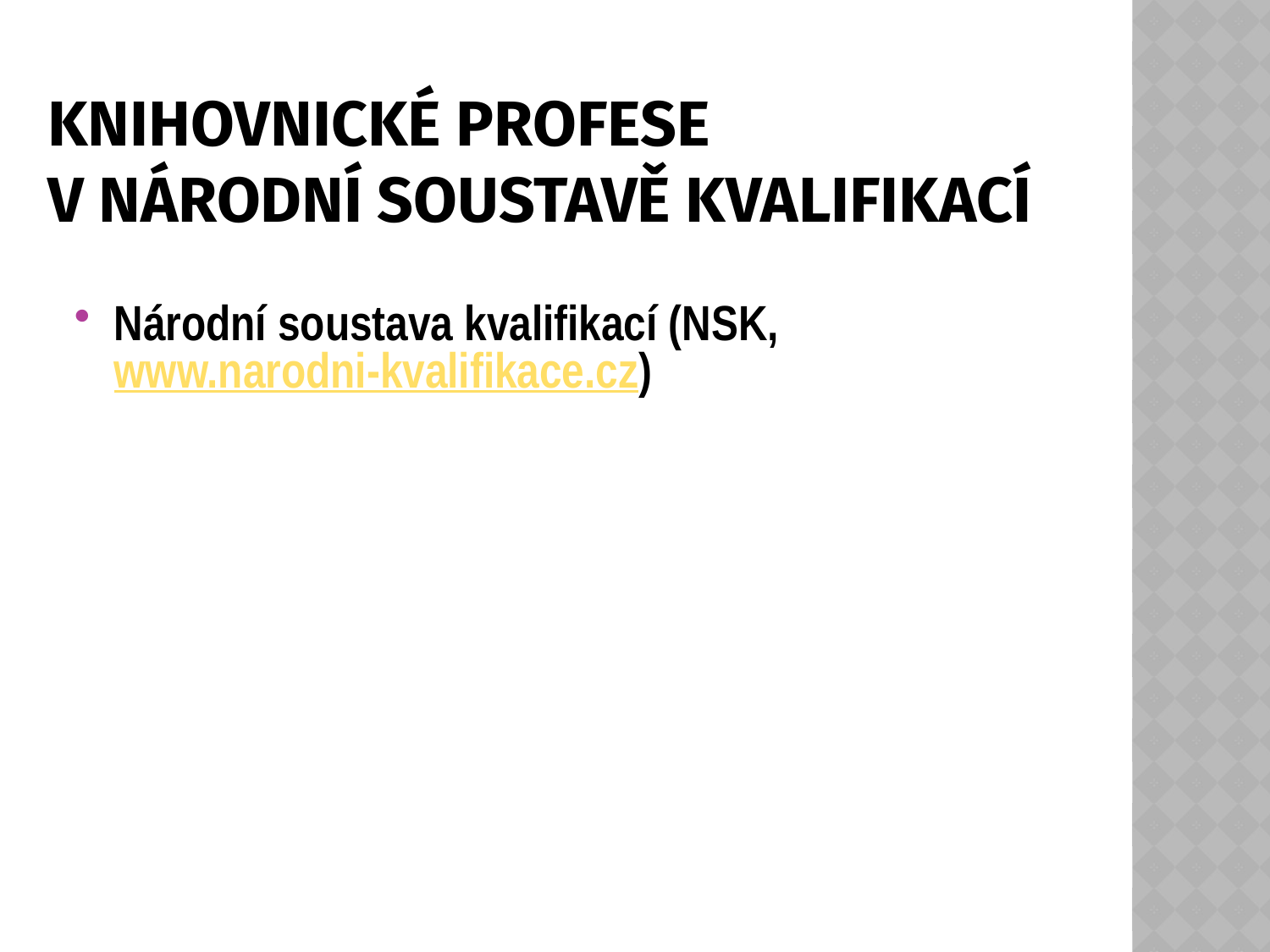

# Knihovnické profese v Národní soustavě kvalifikací
Národní soustava kvalifikací (NSK, www.narodni-kvalifikace.cz)